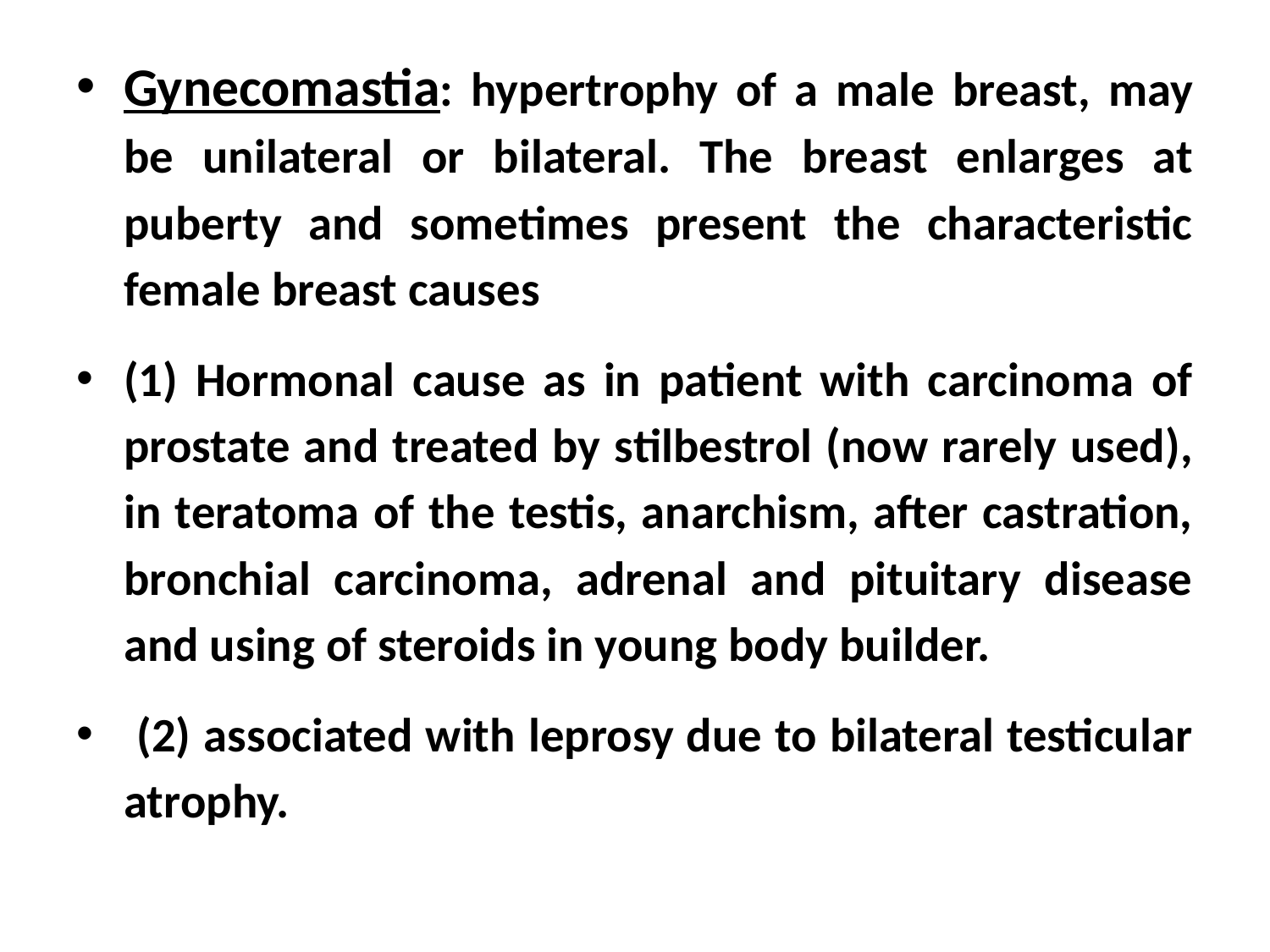

Gynecomastia: hypertrophy of a male breast, may be unilateral or bilateral. The breast enlarges at puberty and sometimes present the characteristic female breast causes
(1) Hormonal cause as in patient with carcinoma of prostate and treated by stilbestrol (now rarely used), in teratoma of the testis, anarchism, after castration, bronchial carcinoma, adrenal and pituitary disease and using of steroids in young body builder.
 (2) associated with leprosy due to bilateral testicular atrophy.